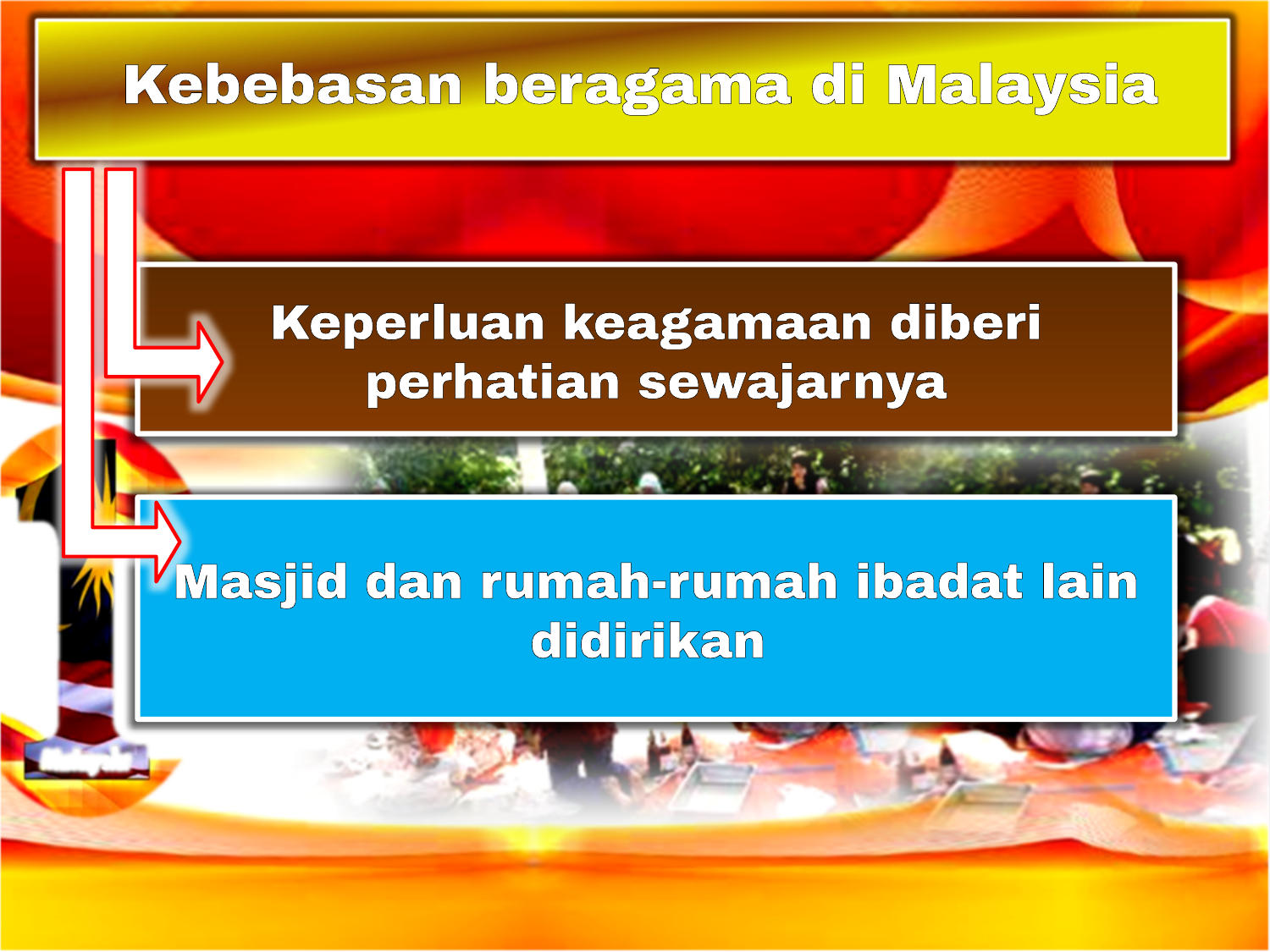

Kebebasan beragama di Malaysia

Keperluan keagamaan diberi perhatian sewajarnya

Masjid dan rumah-rumah ibadat lain didirikan